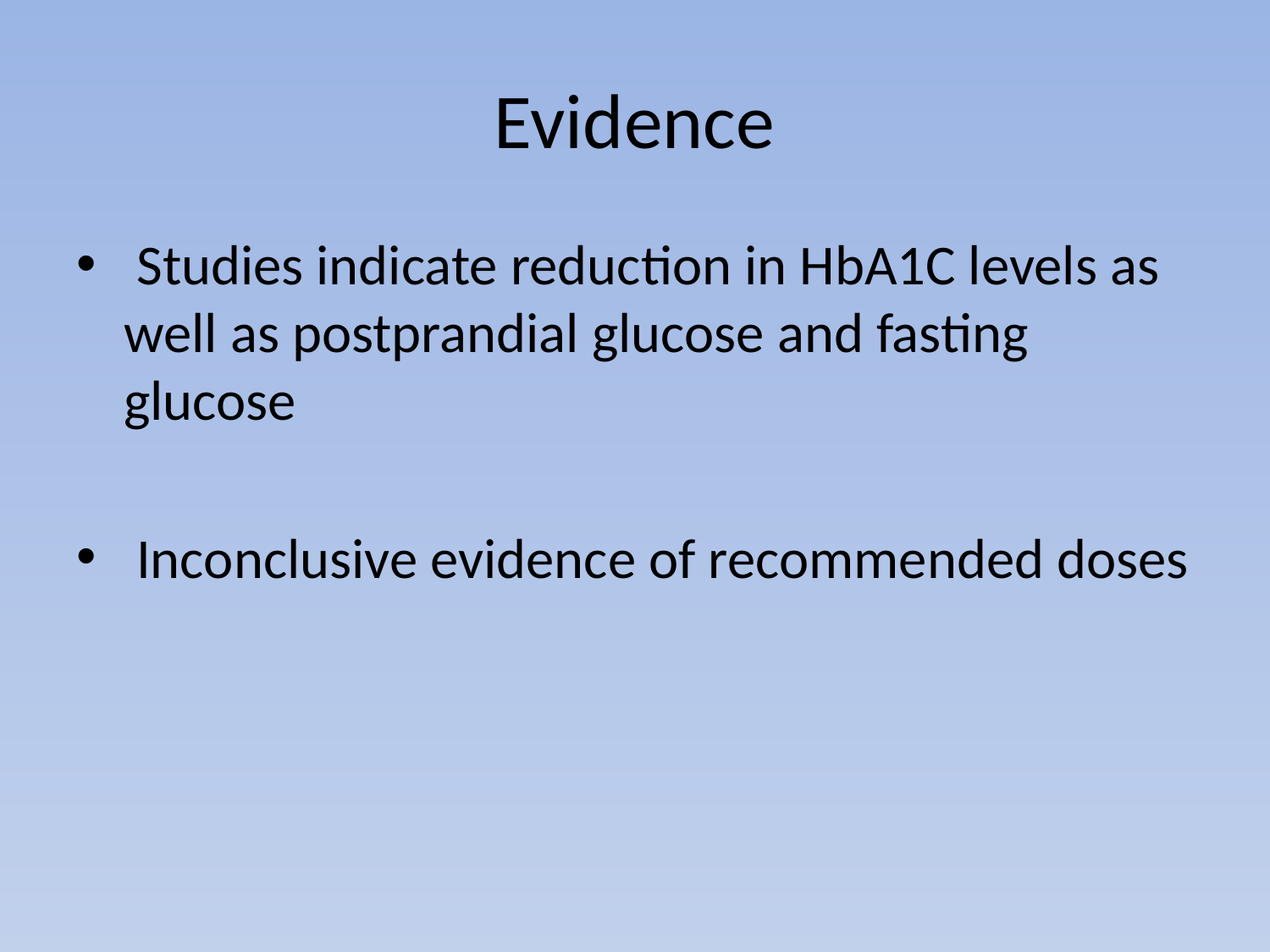

# Evidence
 Studies indicate reduction in HbA1C levels as well as postprandial glucose and fasting glucose

 Inconclusive evidence of recommended doses